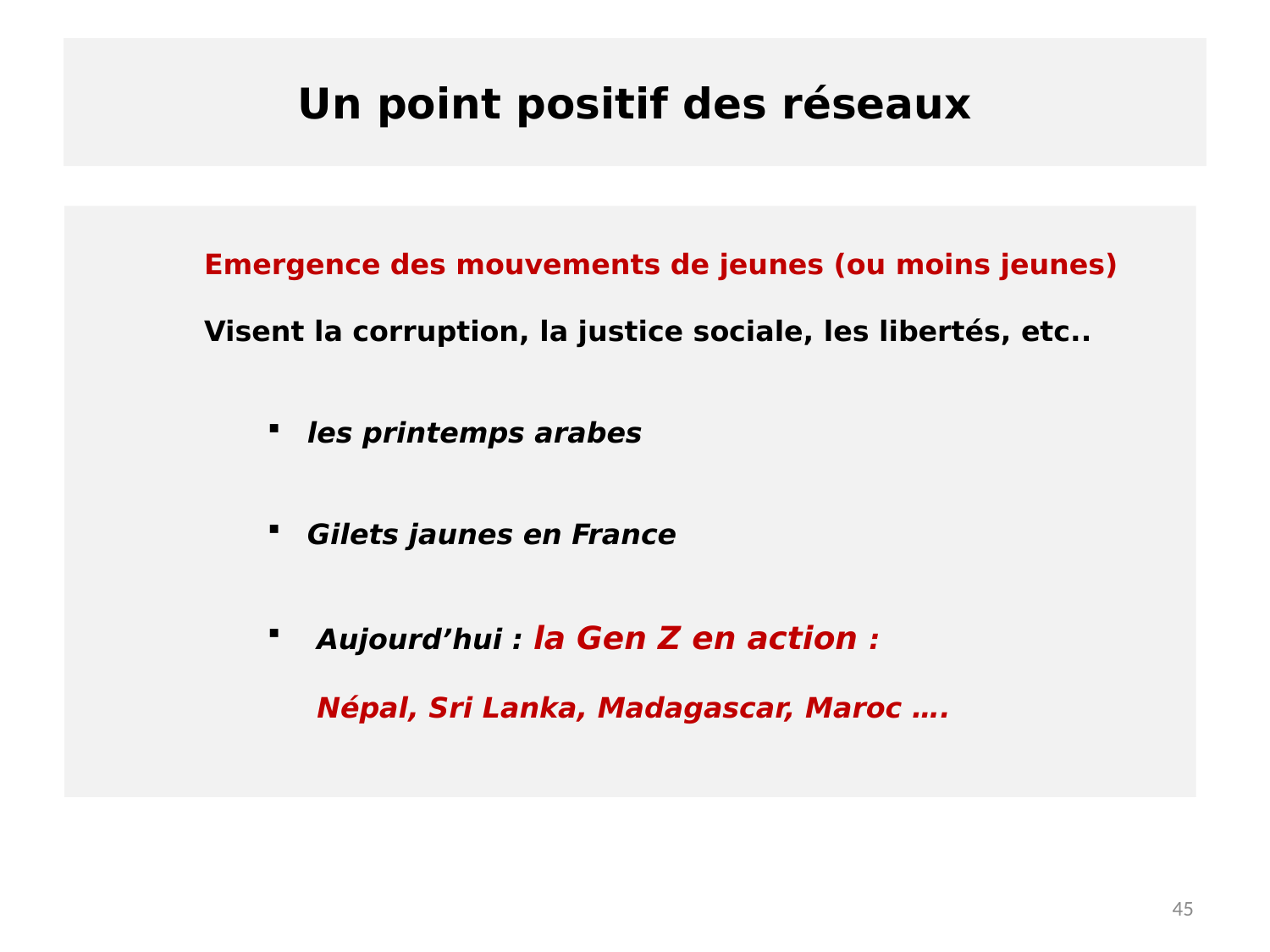

# Un point positif des réseaux

Emergence des mouvements de jeunes (ou moins jeunes)
Visent la corruption, la justice sociale, les libertés, etc..

les printemps arabes
Gilets jaunes en France
 Aujourd’hui : la Gen Z en action :
 Népal, Sri Lanka, Madagascar, Maroc ….

45